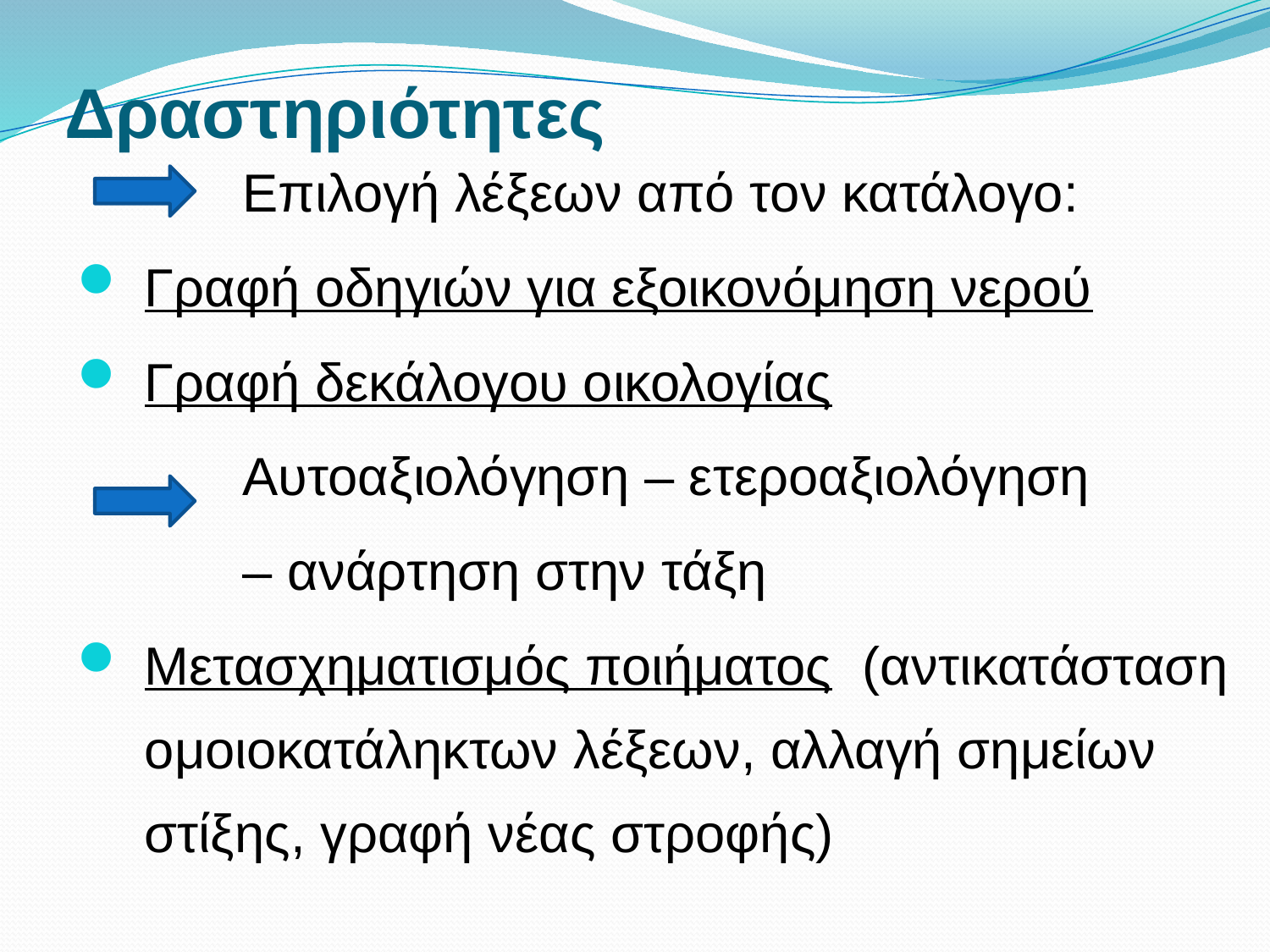

# Δραστηριότητες
           Επιλογή λέξεων από τον κατάλογο:
Γραφή οδηγιών για εξοικονόμηση νερού
Γραφή δεκάλογου οικολογίας
           Αυτοαξιολόγηση – ετεροαξιολόγηση
           – ανάρτηση στην τάξη
Μετασχηματισμός ποιήματος  (αντικατάσταση ομοιοκατάληκτων λέξεων, αλλαγή σημείων στίξης, γραφή νέας στροφής)